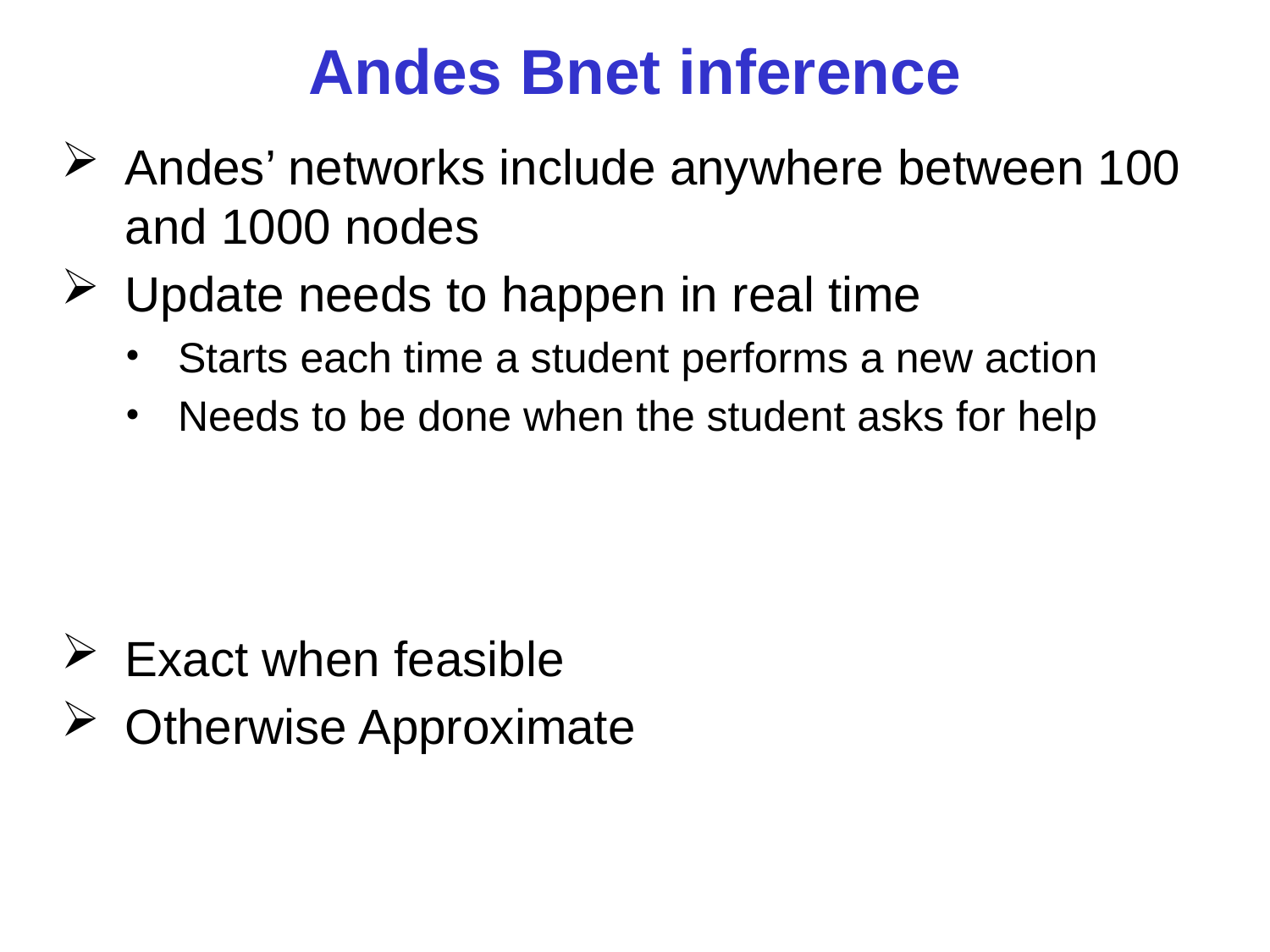

# Andes Bnet inference

Andes’ networks include anywhere between 100  and 1000 nodes
Update needs to happen in real time
Starts each time a student performs a new action
Needs to be done when the student asks for help
Exact when feasible
Otherwise Approximate
CPSC 422, Lecture 13
58